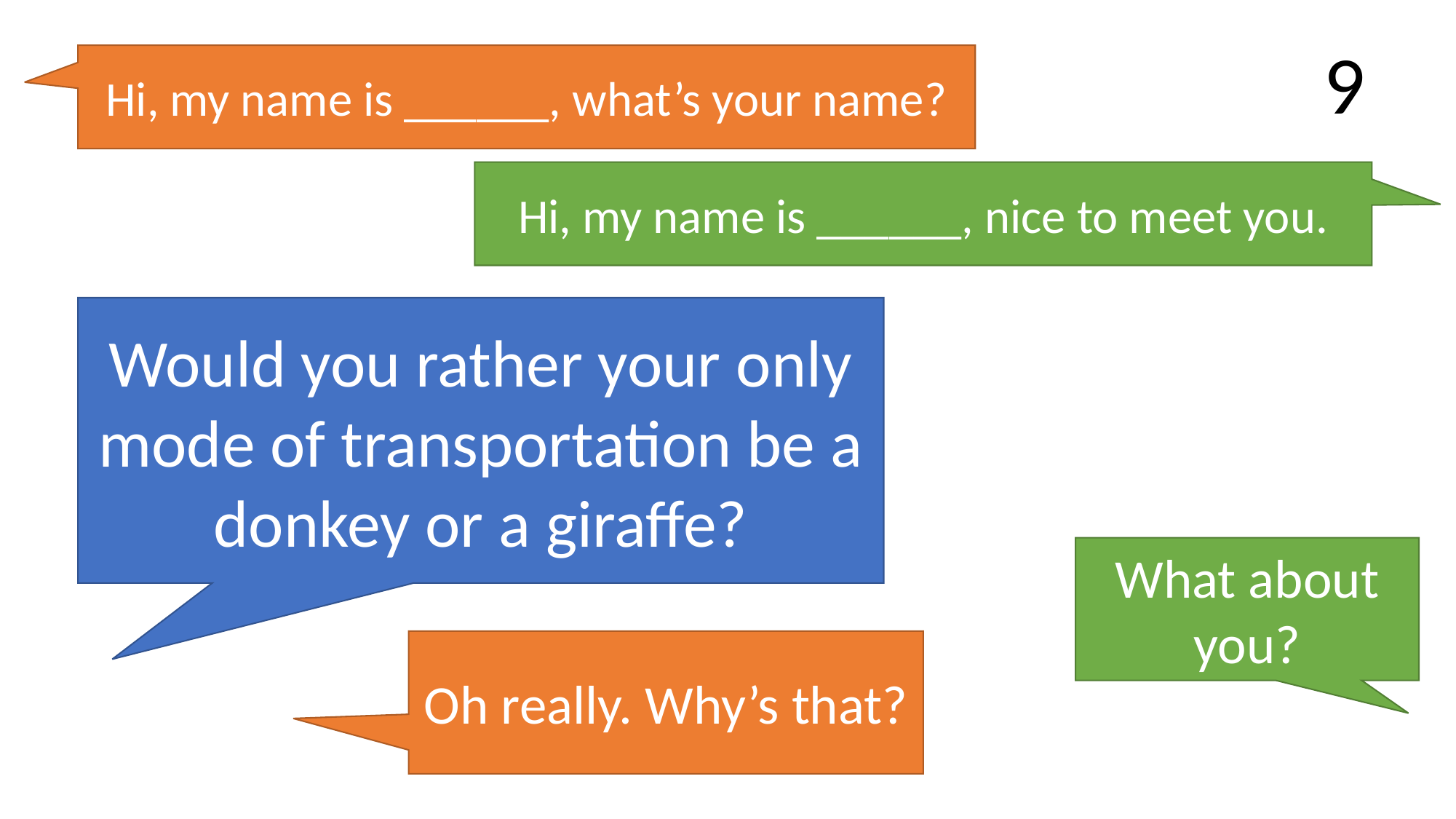

9
Hi, my name is ______, what’s your name?
Hi, my name is ______, nice to meet you.
Would you rather your only mode of transportation be a donkey or a giraffe?
What about you?
Oh really. Why’s that?